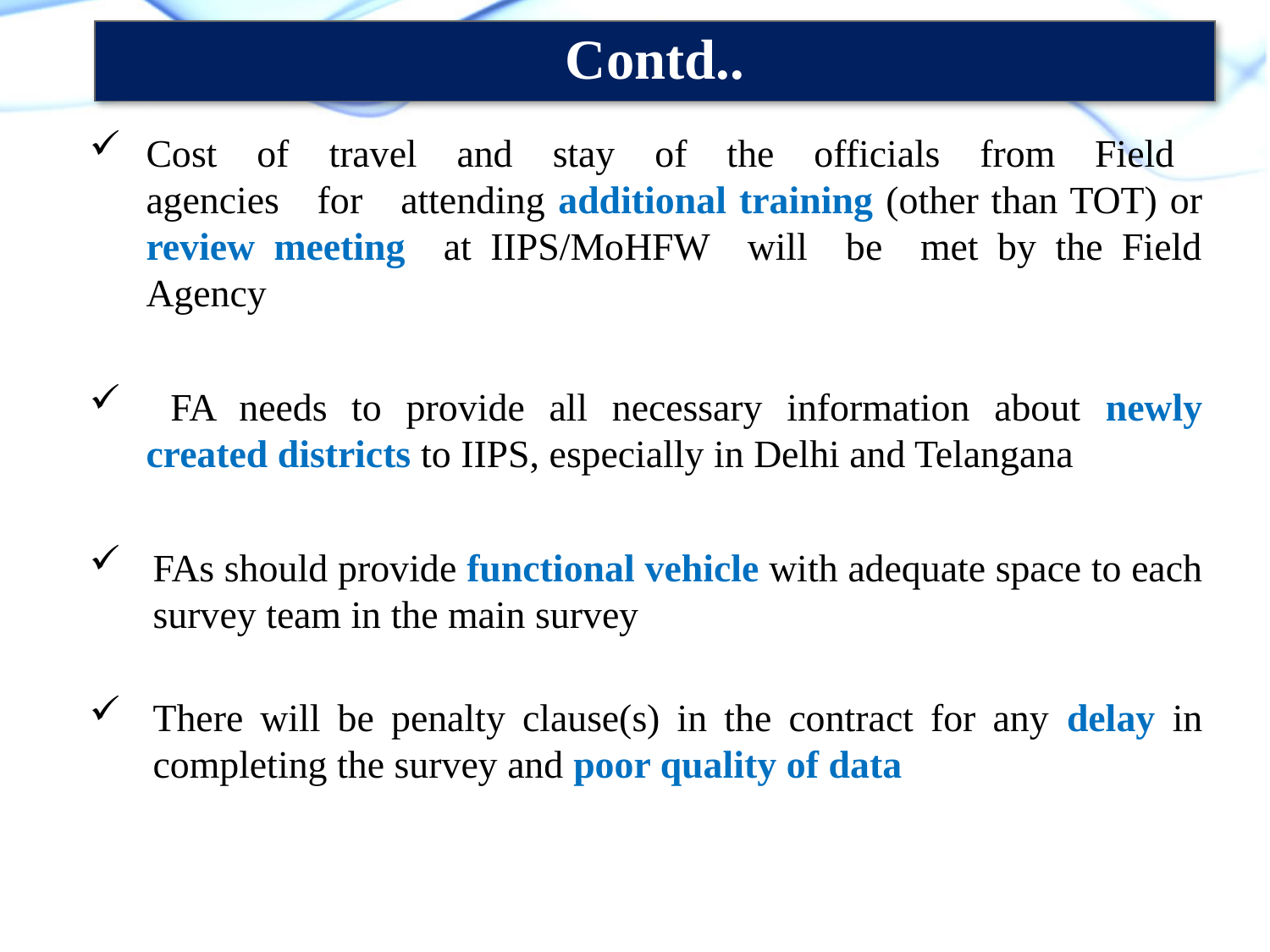

Contd..

Cost   of   travel   and   stay   of   the   officials   from   Field   agencies   for   attending additional training (other than TOT) or review meeting  at IIPS/MoHFW  will  be  met by the Field Agency

 FA needs to provide all necessary information about newly created districts to IIPS, especially in Delhi and Telangana

FAs should provide functional vehicle with adequate space to each survey team in the main survey

There will be penalty clause(s) in the contract for any delay in completing the survey and poor quality of data